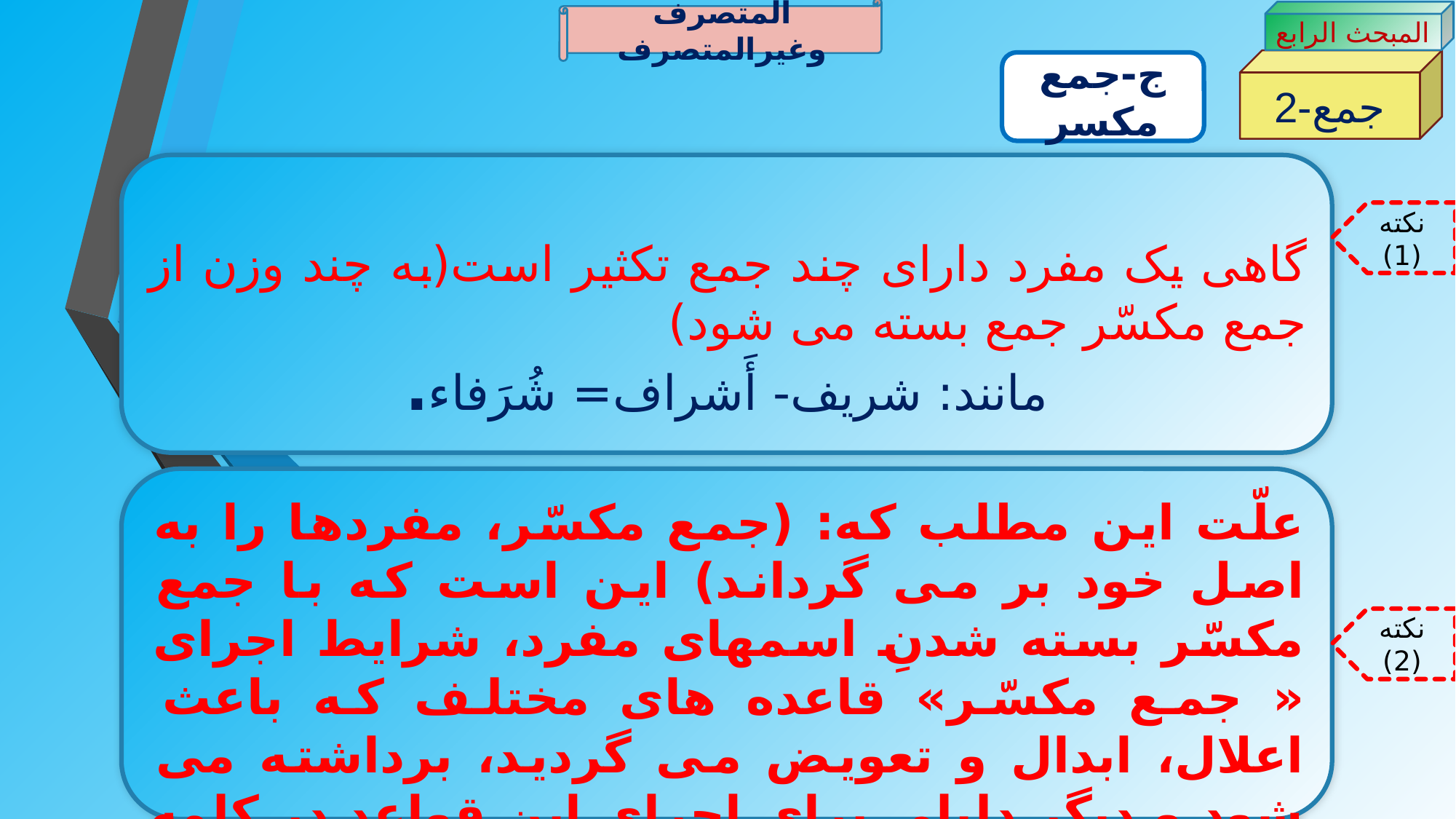

المتصرف وغیرالمتصرف
المبحث الرابع
2-جمع
ج-جمع مکسر

گاهی یک مفرد دارای چند جمع تکثیر است(به چند وزن از جمع مکسّر جمع بسته می شود)
مانند: شریف- أَشراف= شُرَفاء.
نکته (1)
علّت این مطلب که: (جمع مکسّر، مفردها را به اصل خود بر می گرداند) این است که با جمع مکسّر بسته شدنِ اسمهای مفرد، شرایط اجرای « جمع مکسّر» قاعده های مختلف که باعث اعلال، ابدال و تعویض می گردید، برداشته می شود و دیگر دلیلی برای اجرای این قواعد در کلمه وجود ندارد.(و اینطور نیست که عدم اجرای قواعد در جمع مکسّر، بدون دلیل و صرفاً به خاطر تبدیل کلمه به جمع مکسّر باشد)
نکته (2)